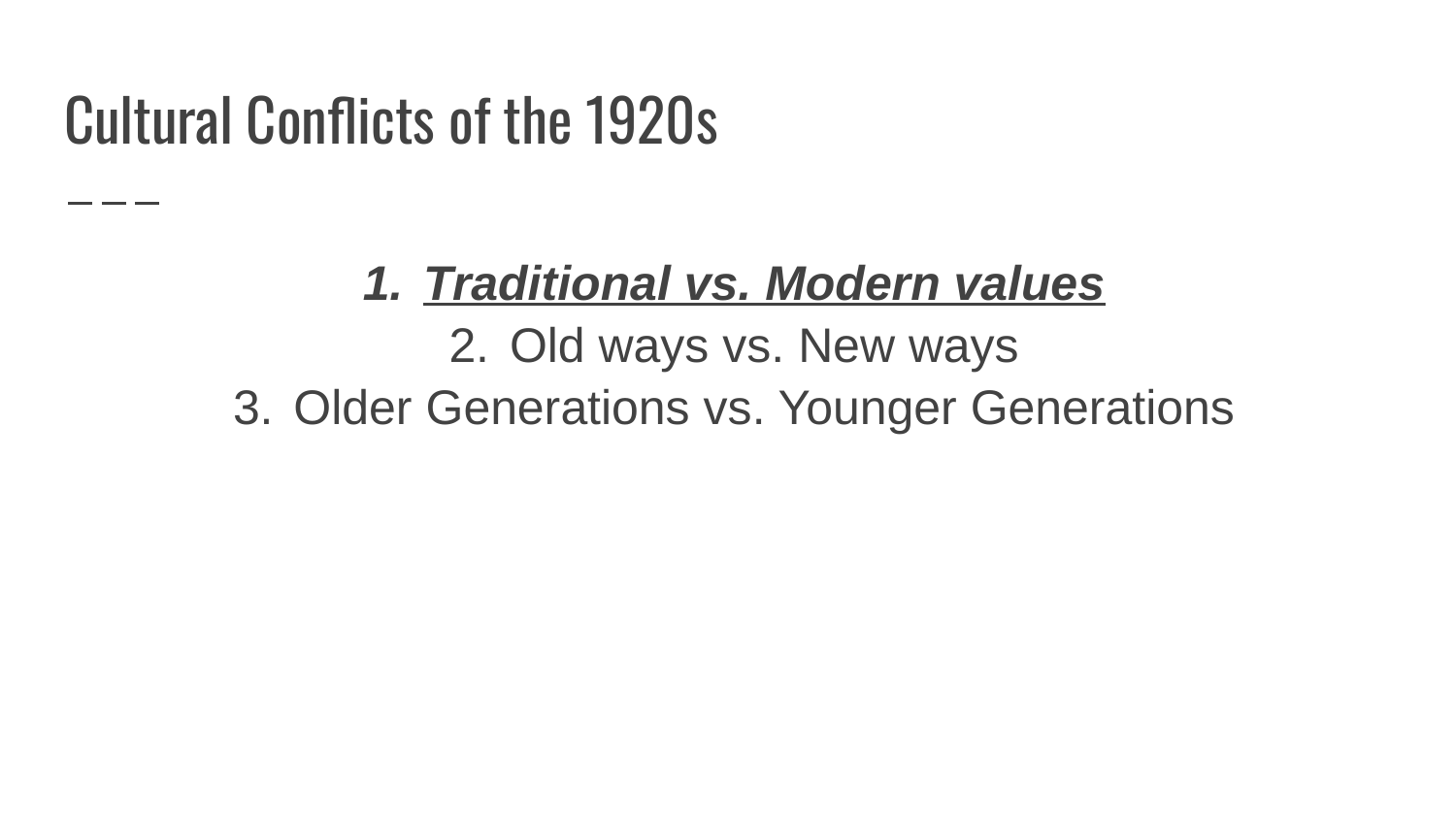

# Cultural Conflicts of the 1920s
Traditional vs. Modern values
Old ways vs. New ways
Older Generations vs. Younger Generations